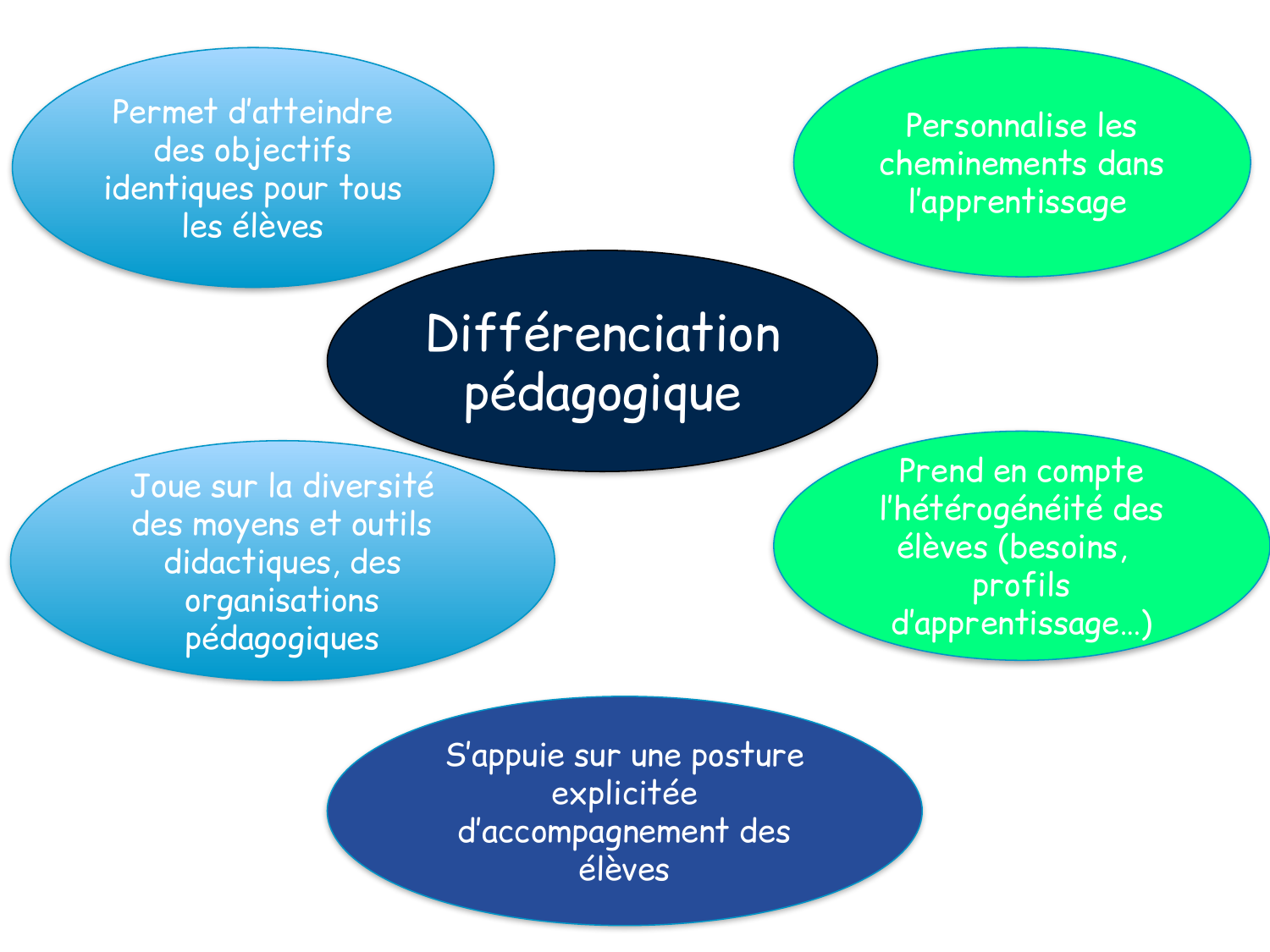

Permet d’atteindre des objectifs identiques pour tous les élèves
Personnalise les cheminements dans l’apprentissage
Différenciation pédagogique
Prend en compte l’hétérogénéité des élèves (besoins,   profils d’apprentissage…)
Joue sur la diversité des moyens et outils didactiques, des organisations pédagogiques
S’appuie sur une posture explicitée d’accompagnement des élèves